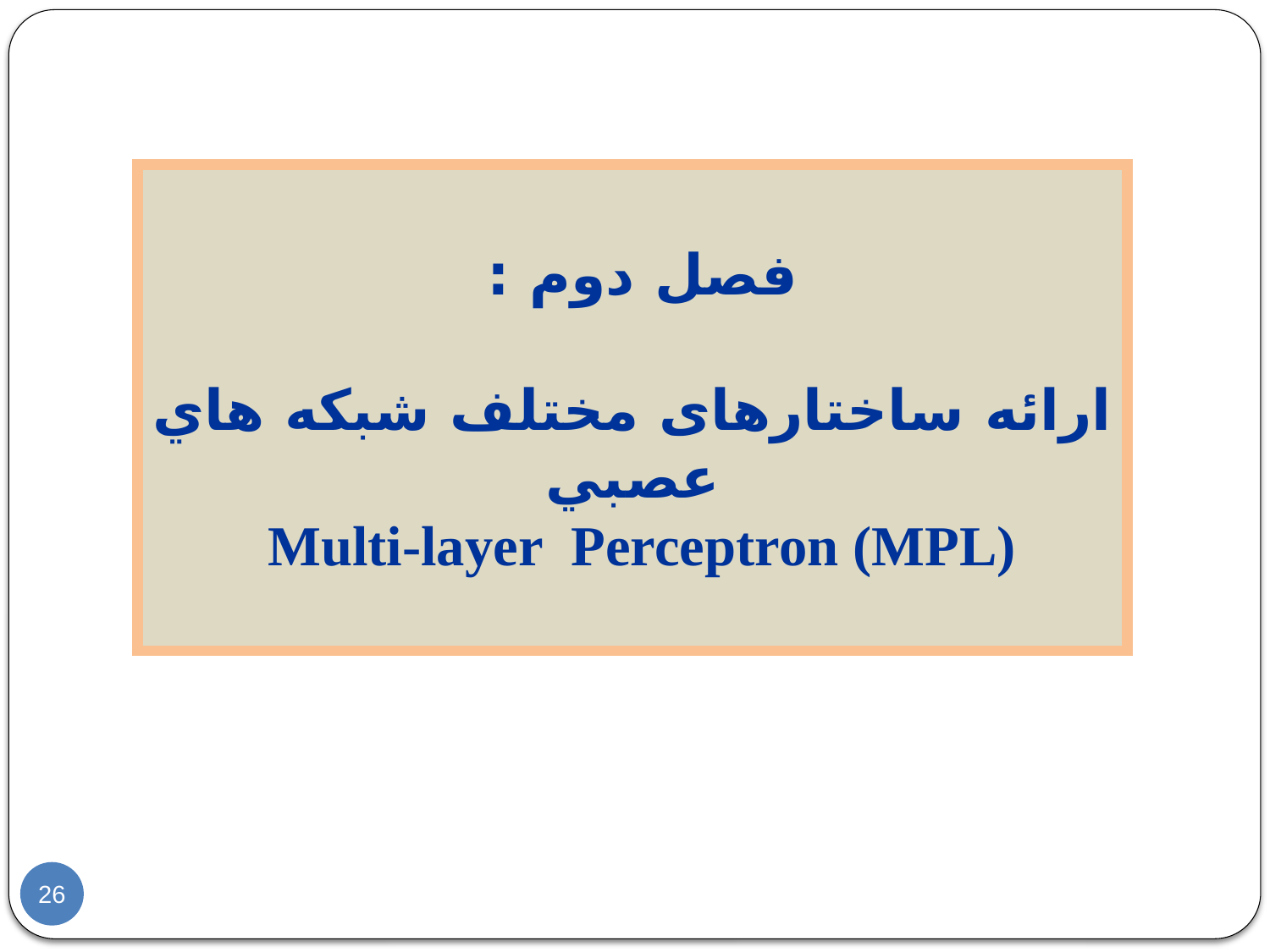

فصل دوم :

ارائه ساختارهای مختلف شبکه هاي عصبي
Multi-layer  Perceptron (MPL)

26